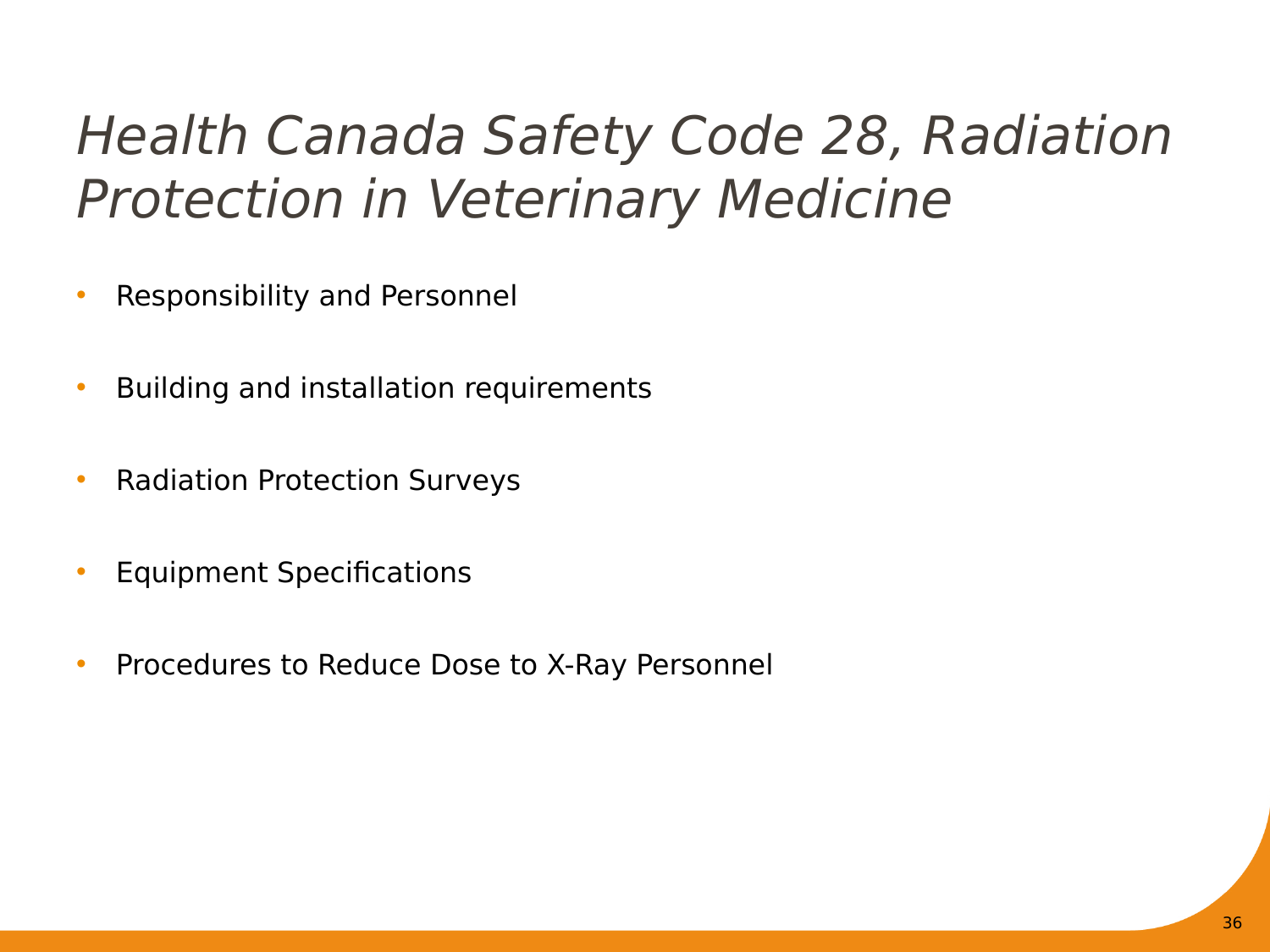

# Health Canada Safety Code 28, Radiation Protection in Veterinary Medicine
Responsibility and Personnel

Building and installation requirements

Radiation Protection Surveys

Equipment Specifications

Procedures to Reduce Dose to X-Ray Personnel
36